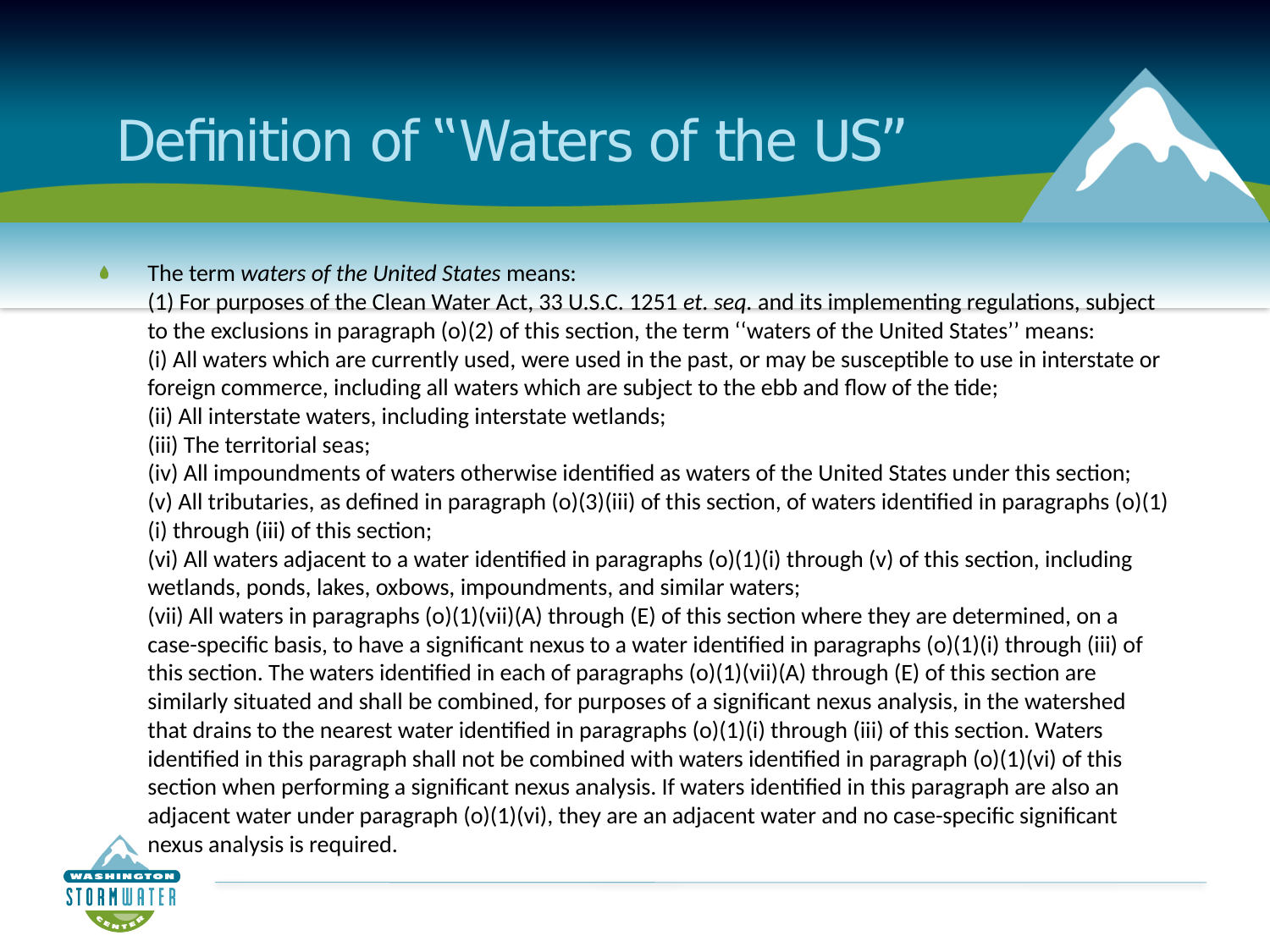

# Definition of “Waters of the US”
The term waters of the United States means:
(1) For purposes of the Clean Water Act, 33 U.S.C. 1251 et. seq. and its implementing regulations, subject to the exclusions in paragraph (o)(2) of this section, the term ‘‘waters of the United States’’ means:
(i) All waters which are currently used, were used in the past, or may be susceptible to use in interstate or foreign commerce, including all waters which are subject to the ebb and flow of the tide;
(ii) All interstate waters, including interstate wetlands;
(iii) The territorial seas;
(iv) All impoundments of waters otherwise identified as waters of the United States under this section;
(v) All tributaries, as defined in paragraph (o)(3)(iii) of this section, of waters identified in paragraphs (o)(1)(i) through (iii) of this section;
(vi) All waters adjacent to a water identified in paragraphs (o)(1)(i) through (v) of this section, including wetlands, ponds, lakes, oxbows, impoundments, and similar waters;
(vii) All waters in paragraphs (o)(1)(vii)(A) through (E) of this section where they are determined, on a case-specific basis, to have a significant nexus to a water identified in paragraphs (o)(1)(i) through (iii) of this section. The waters identified in each of paragraphs (o)(1)(vii)(A) through (E) of this section are similarly situated and shall be combined, for purposes of a significant nexus analysis, in the watershed that drains to the nearest water identified in paragraphs (o)(1)(i) through (iii) of this section. Waters identified in this paragraph shall not be combined with waters identified in paragraph (o)(1)(vi) of this section when performing a significant nexus analysis. If waters identified in this paragraph are also an adjacent water under paragraph (o)(1)(vi), they are an adjacent water and no case-specific significant nexus analysis is required.